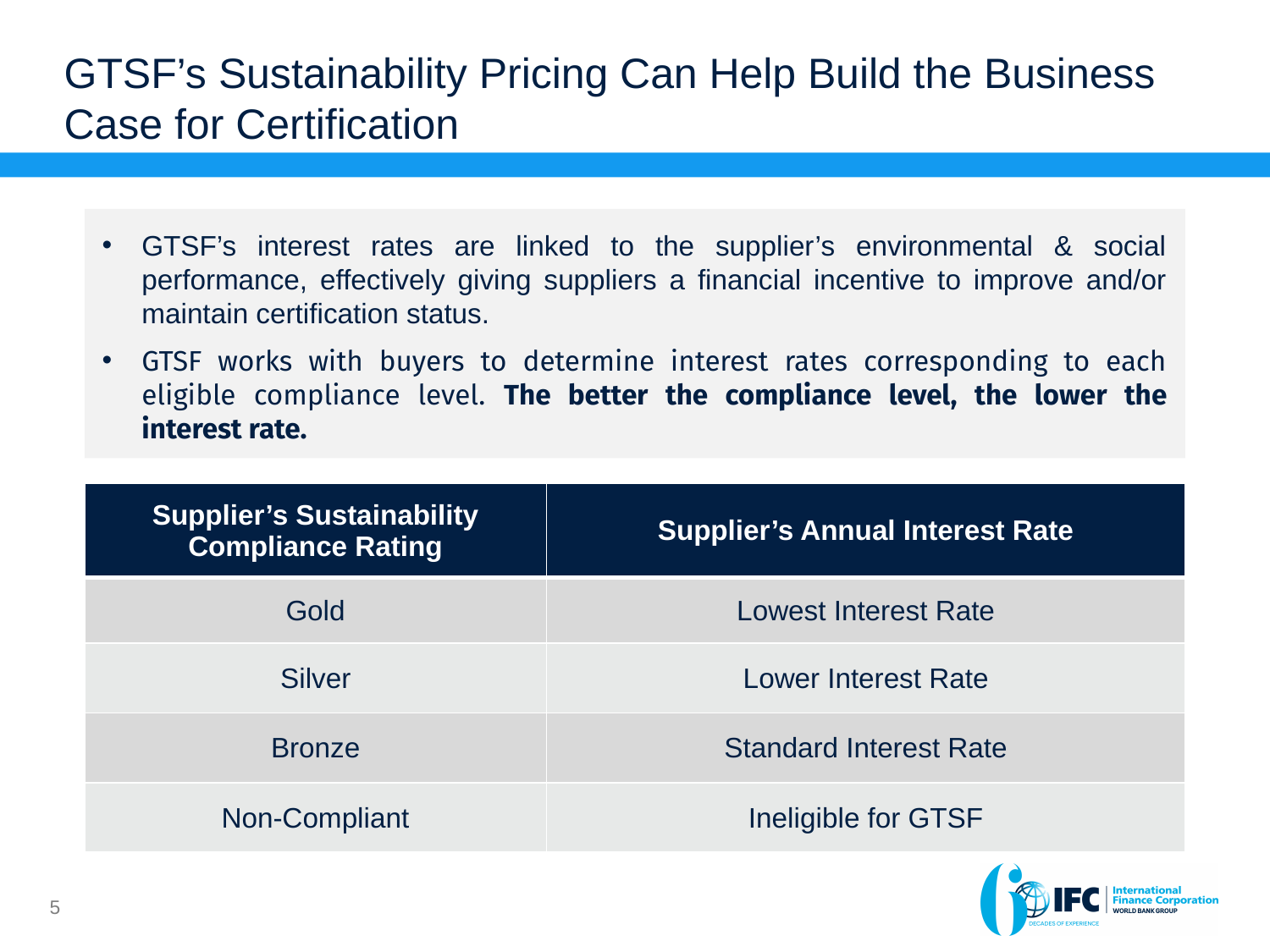

# GTSF’s Sustainability Pricing Can Help Build the Business Case for Certification

GTSF’s interest rates are linked to the supplier’s environmental & social performance, effectively giving suppliers a financial incentive to improve and/or maintain certification status.
GTSF works with buyers to determine interest rates corresponding to each eligible compliance level. The better the compliance level, the lower the interest rate.

| Supplier’s Sustainability Compliance Rating | Supplier’s Annual Interest Rate |
| --- | --- |
| Gold | Lowest Interest Rate |
| Silver | Lower Interest Rate |
| Bronze | Standard Interest Rate |
| Non-Compliant | Ineligible for GTSF |
5